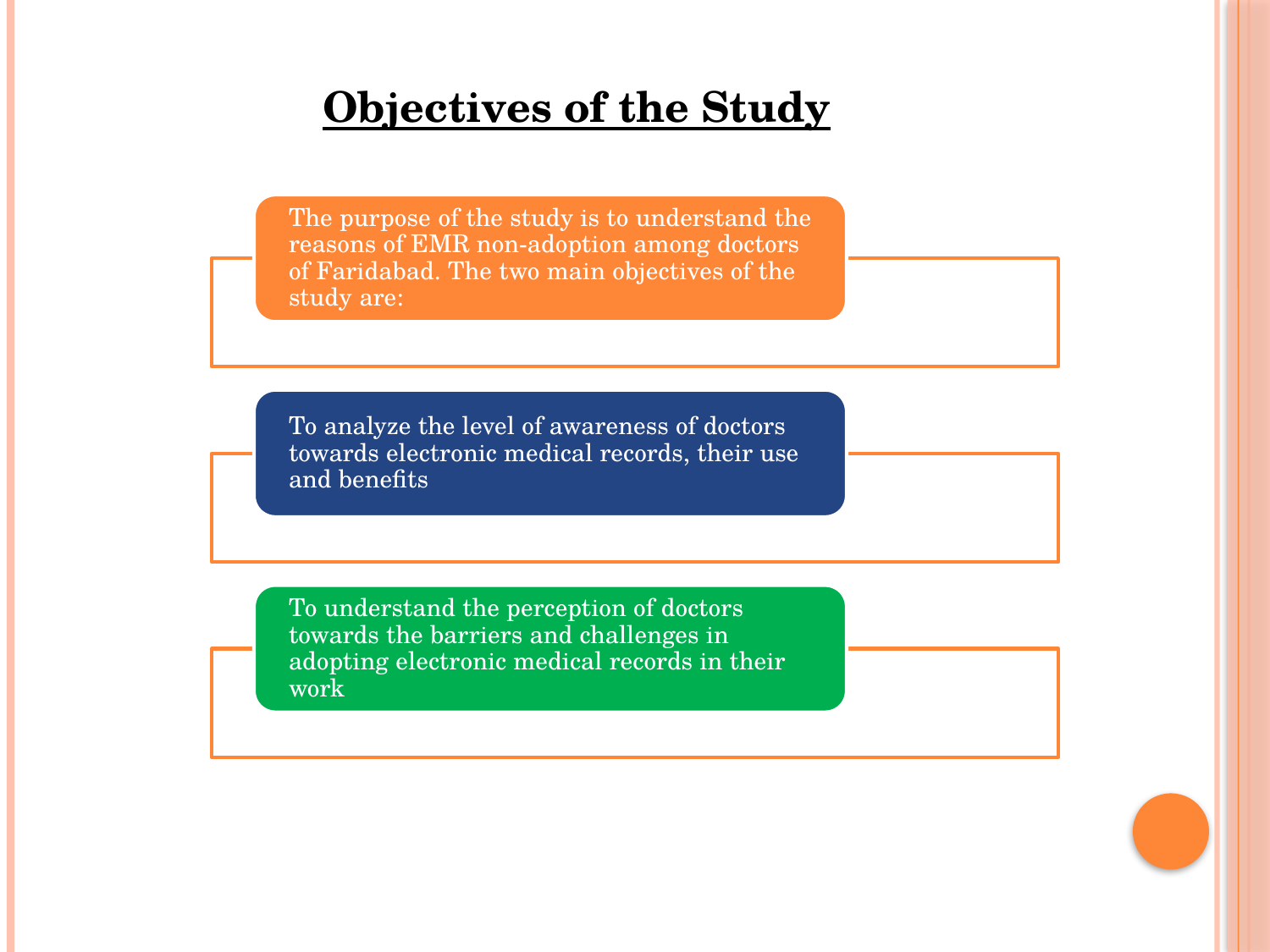

Objectives of the Study
The purpose of the study is to understand the reasons of EMR non-adoption among doctors of Faridabad. The two main objectives of the study are:
To analyze the level of awareness of doctors towards electronic medical records, their use and benefits
To understand the perception of doctors towards the barriers and challenges in adopting electronic medical records in their work